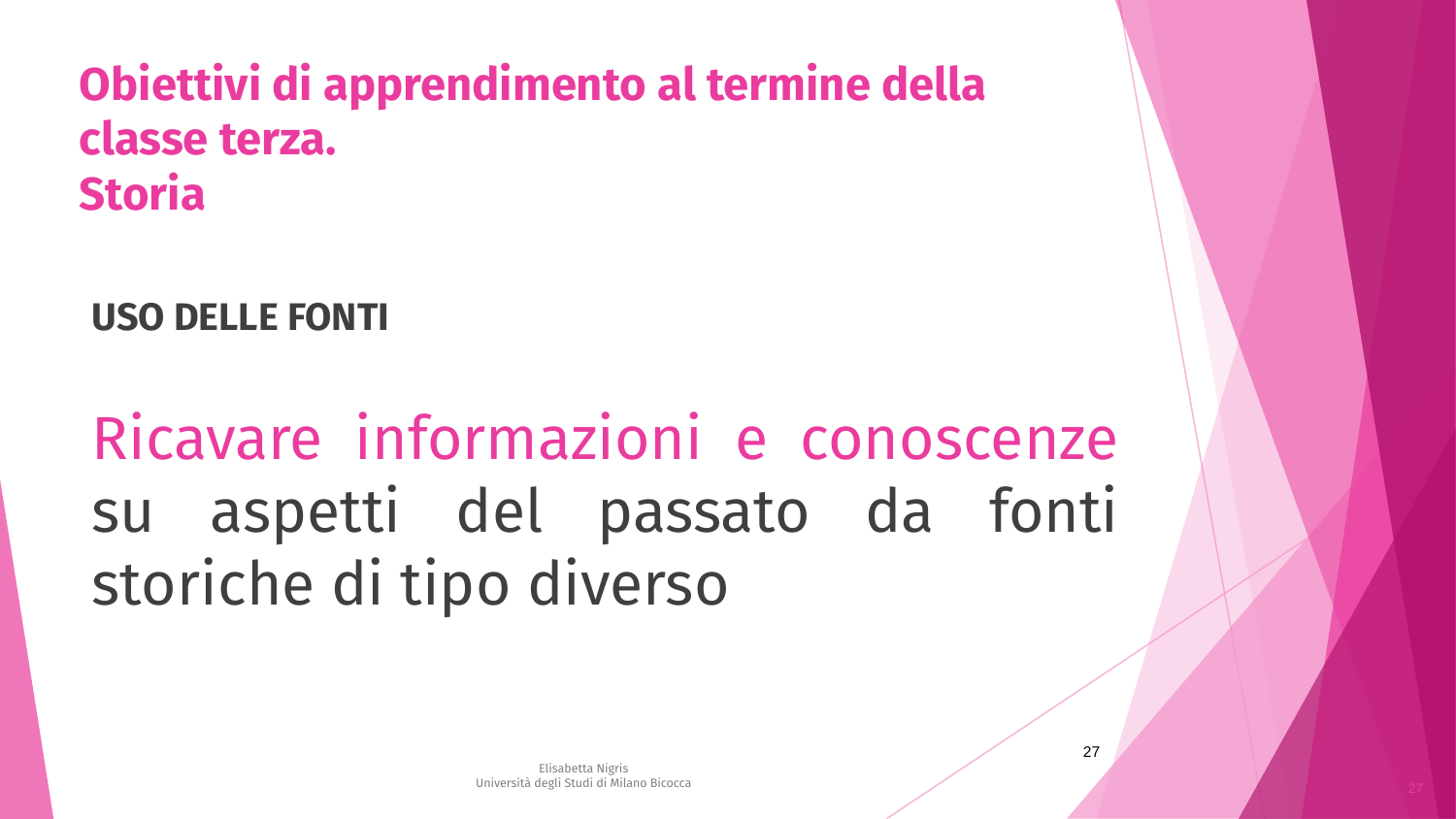

# Obiettivi di apprendimento al termine della classe terza. Storia

USO DELLE FONTI

Ricavare informazioni e conoscenze su aspetti del passato da fonti storiche di tipo diverso
27
Elisabetta Nigris
Università degli Studi di Milano Bicocca

27